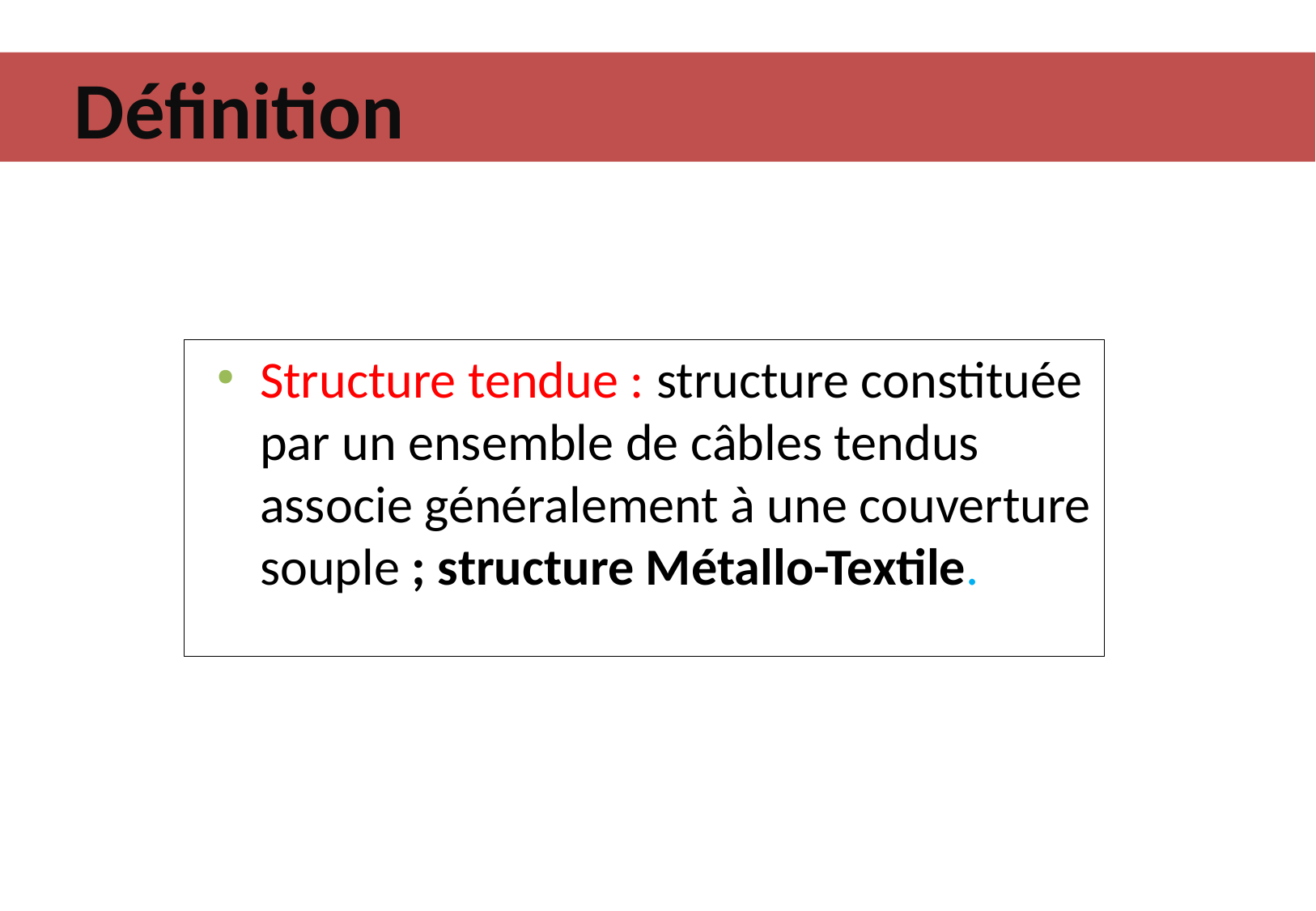

Définition
Structure tendue : structure constituée par un ensemble de câbles tendus associe généralement à une couverture souple ; structure Métallo-Textile.